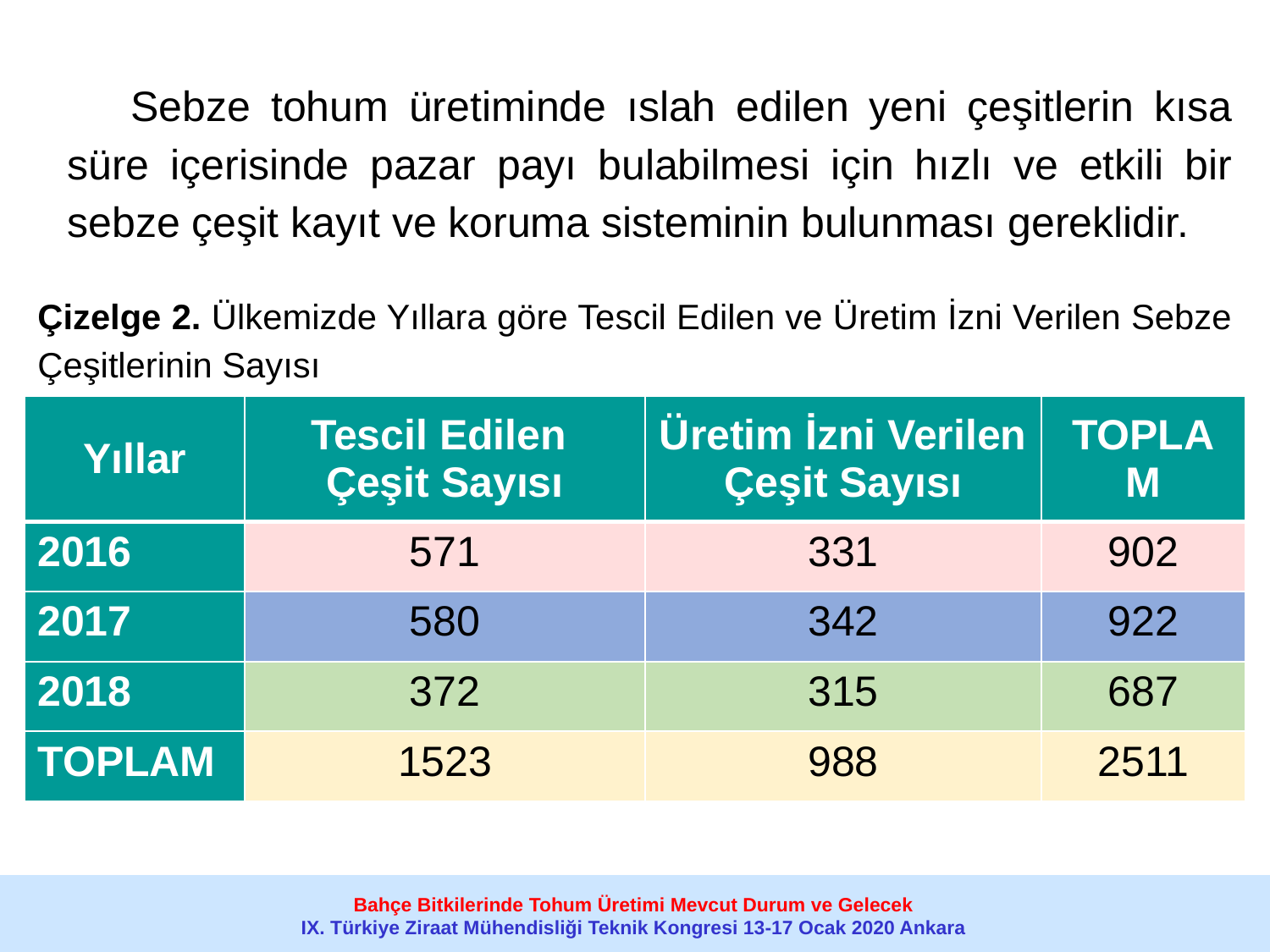

Sebze tohum üretiminde ıslah edilen yeni çeşitlerin kısa süre içerisinde pazar payı bulabilmesi için hızlı ve etkili bir sebze çeşit kayıt ve koruma sisteminin bulunması gereklidir.

Çizelge 2. Ülkemizde Yıllara göre Tescil Edilen ve Üretim İzni Verilen Sebze Çeşitlerinin Sayısı
| Yıllar | Tescil Edilen Çeşit Sayısı | Üretim İzni Verilen Çeşit Sayısı | TOPLAM |
| --- | --- | --- | --- |
| 2016 | 571 | 331 | 902 |
| 2017 | 580 | 342 | 922 |
| 2018 | 372 | 315 | 687 |
| TOPLAM | 1523 | 988 | 2511 |
Bahçe Bitkilerinde Tohum Üretimi Mevcut Durum ve Gelecek
IX. Türkiye Ziraat Mühendisliği Teknik Kongresi 13-17 Ocak 2020 Ankara